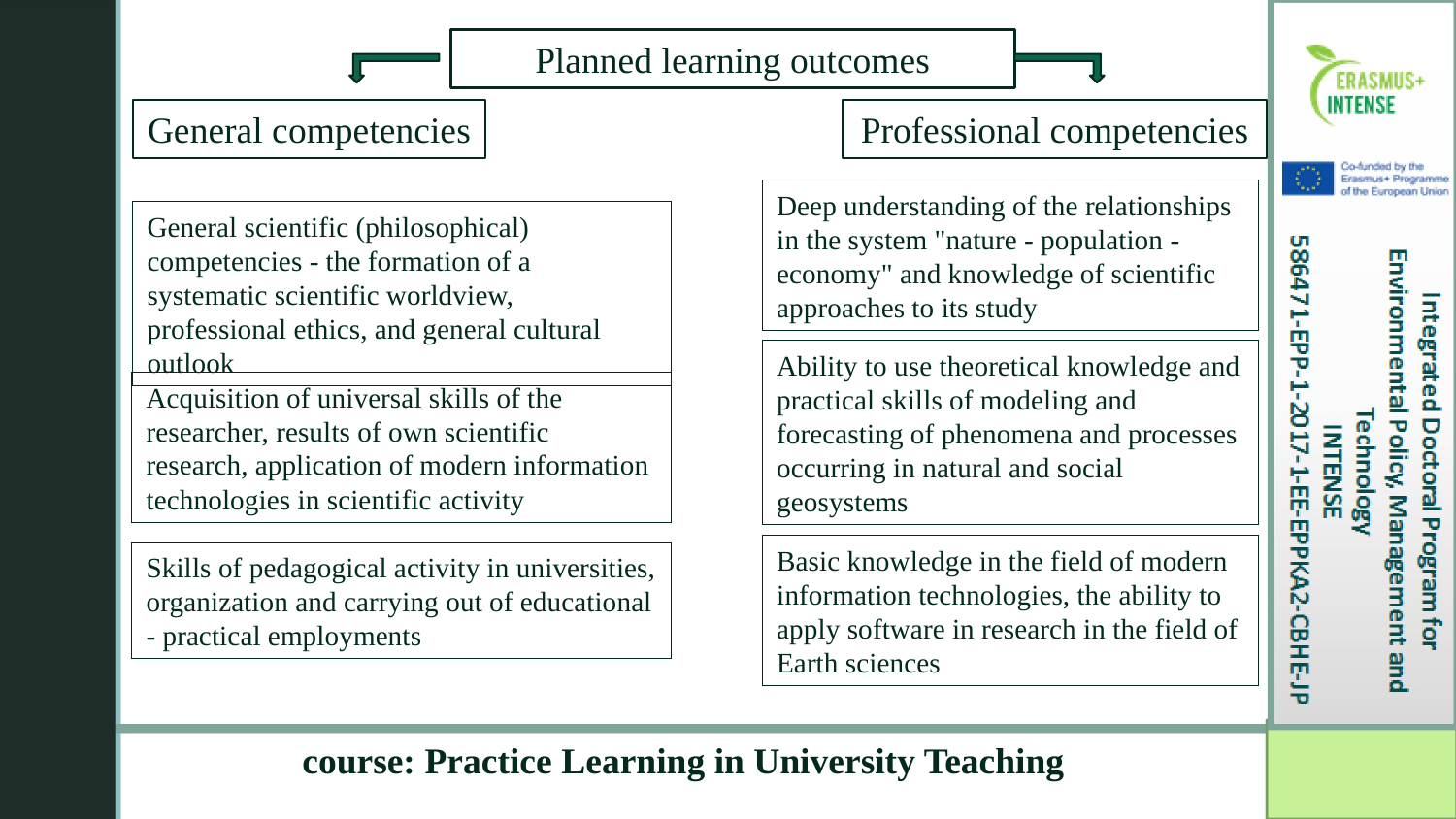

Planned learning outcomes

General competencies
Professional competencies
Deep understanding of the relationships in the system "nature - population - economy" and knowledge of scientific approaches to its study
General scientific (philosophical) competencies - the formation of a systematic scientific worldview, professional ethics, and general cultural outlook
Ability to use theoretical knowledge and practical skills of modeling and forecasting of phenomena and processes occurring in natural and social geosystems
Acquisition of universal skills of the researcher, results of own scientific research, application of modern information technologies in scientific activity
Basic knowledge in the field of modern information technologies, the ability to apply software in research in the field of Earth sciences
Skills of pedagogical activity in universities, organization and carrying out of educational - practical employments
course: Practice Learning in University Teaching